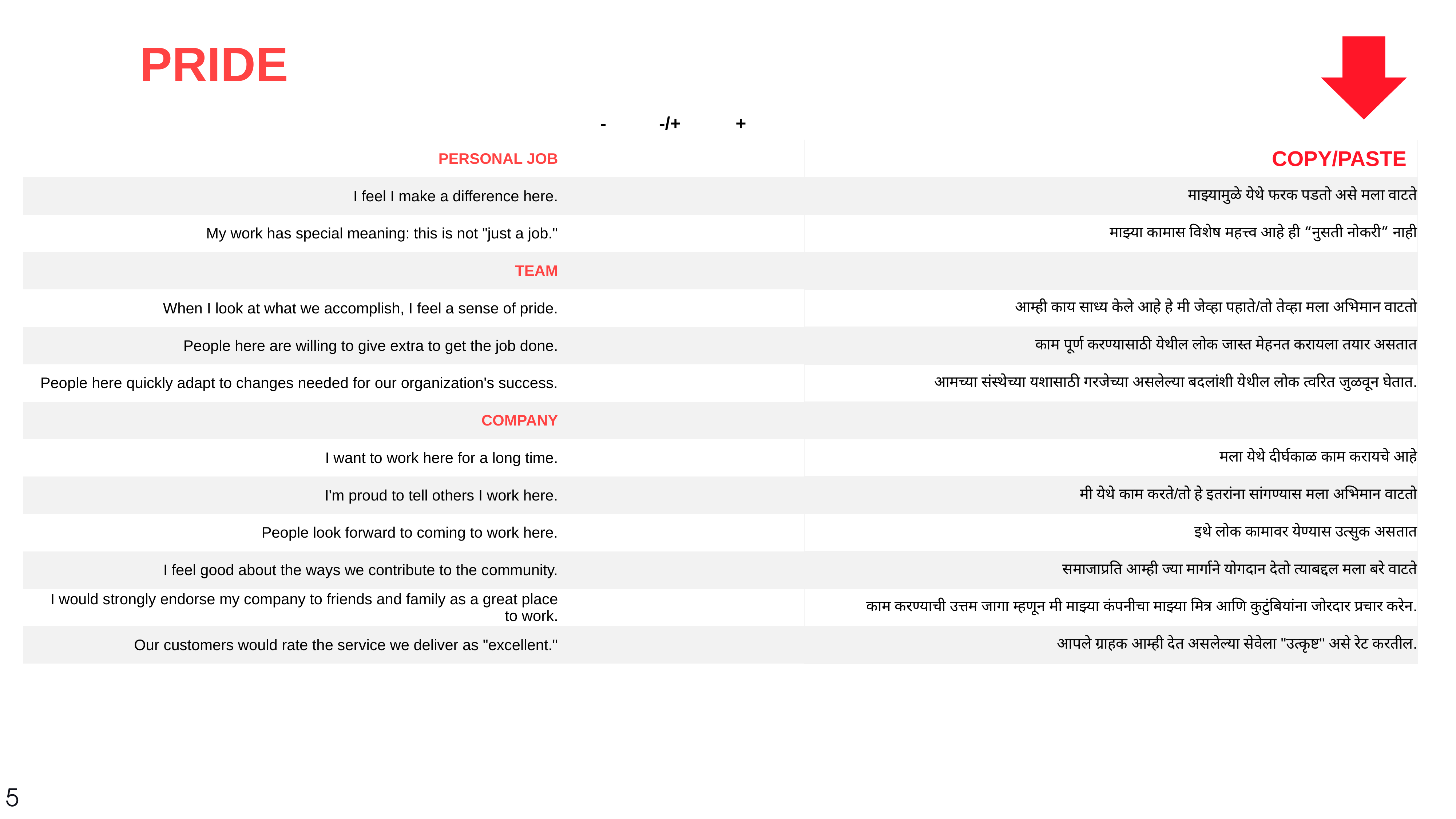

PRIDE
|  | - | -/+ | + |  |  |
| --- | --- | --- | --- | --- | --- |
| PERSONAL JOB |  |  |  |  | COPY/PASTE |
| I feel I make a difference here. |  |  |  |  | माझ्यामुळे येथे फरक पडतो असे मला वाटते |
| My work has special meaning: this is not "just a job." |  |  |  |  | माझ्या कामास विशेष महत्त्व आहे ही “नुसती नोकरी” नाही |
| TEAM |  |  |  |  |  |
| When I look at what we accomplish, I feel a sense of pride. |  |  |  |  | आम्ही काय साध्य केले आहे हे मी जेव्हा पहाते/तो तेव्हा मला अभिमान वाटतो |
| People here are willing to give extra to get the job done. |  |  |  |  | काम पूर्ण करण्यासाठी येथील लोक जास्त मेहनत करायला तयार असतात |
| People here quickly adapt to changes needed for our organization's success. |  |  |  |  | आमच्या संस्थेच्या यशासाठी गरजेच्या असलेल्या बदलांशी येथील लोक त्वरित जुळवून घेतात. |
| COMPANY |  |  |  |  |  |
| I want to work here for a long time. |  |  |  |  | मला येथे दीर्घकाळ काम करायचे आहे |
| I'm proud to tell others I work here. |  |  |  |  | मी येथे काम करते/तो हे इतरांना सांगण्यास मला अभिमान वाटतो |
| People look forward to coming to work here. |  |  |  |  | इथे लोक कामावर येण्यास उत्सुक असतात |
| I feel good about the ways we contribute to the community. |  |  |  |  | समाजाप्रति आम्ही ज्या मार्गाने योगदान देतो त्याबद्दल मला बरे वाटते |
| I would strongly endorse my company to friends and family as a great place to work. |  |  |  |  | काम करण्याची उत्तम जागा म्हणून मी माझ्या कंपनीचा माझ्या मित्र आणि कुटुंबियांना जोरदार प्रचार करेन. |
| Our customers would rate the service we deliver as "excellent." |  |  |  |  | आपले ग्राहक आम्ही देत असलेल्या सेवेला "उत्कृष्ट" असे रेट करतील. |
5